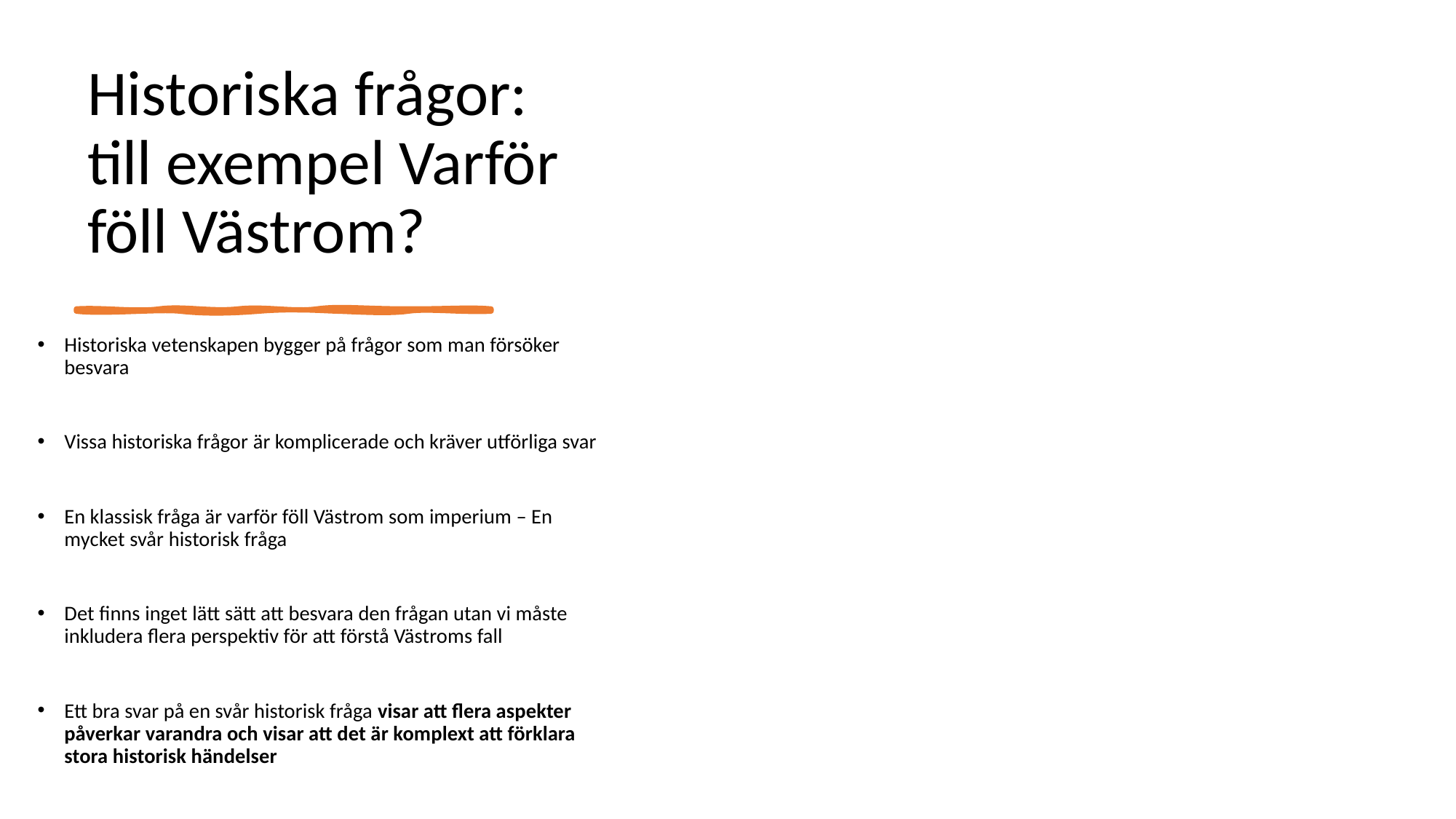

# Historiska frågor: till exempel Varför föll Västrom?

Historiska vetenskapen bygger på frågor som man försöker besvara

Vissa historiska frågor är komplicerade och kräver utförliga svar

En klassisk fråga är varför föll Västrom som imperium – En mycket svår historisk fråga

Det finns inget lätt sätt att besvara den frågan utan vi måste inkludera flera perspektiv för att förstå Västroms fall

Ett bra svar på en svår historisk fråga visar att flera aspekter påverkar varandra och visar att det är komplext att förklara stora historisk händelser